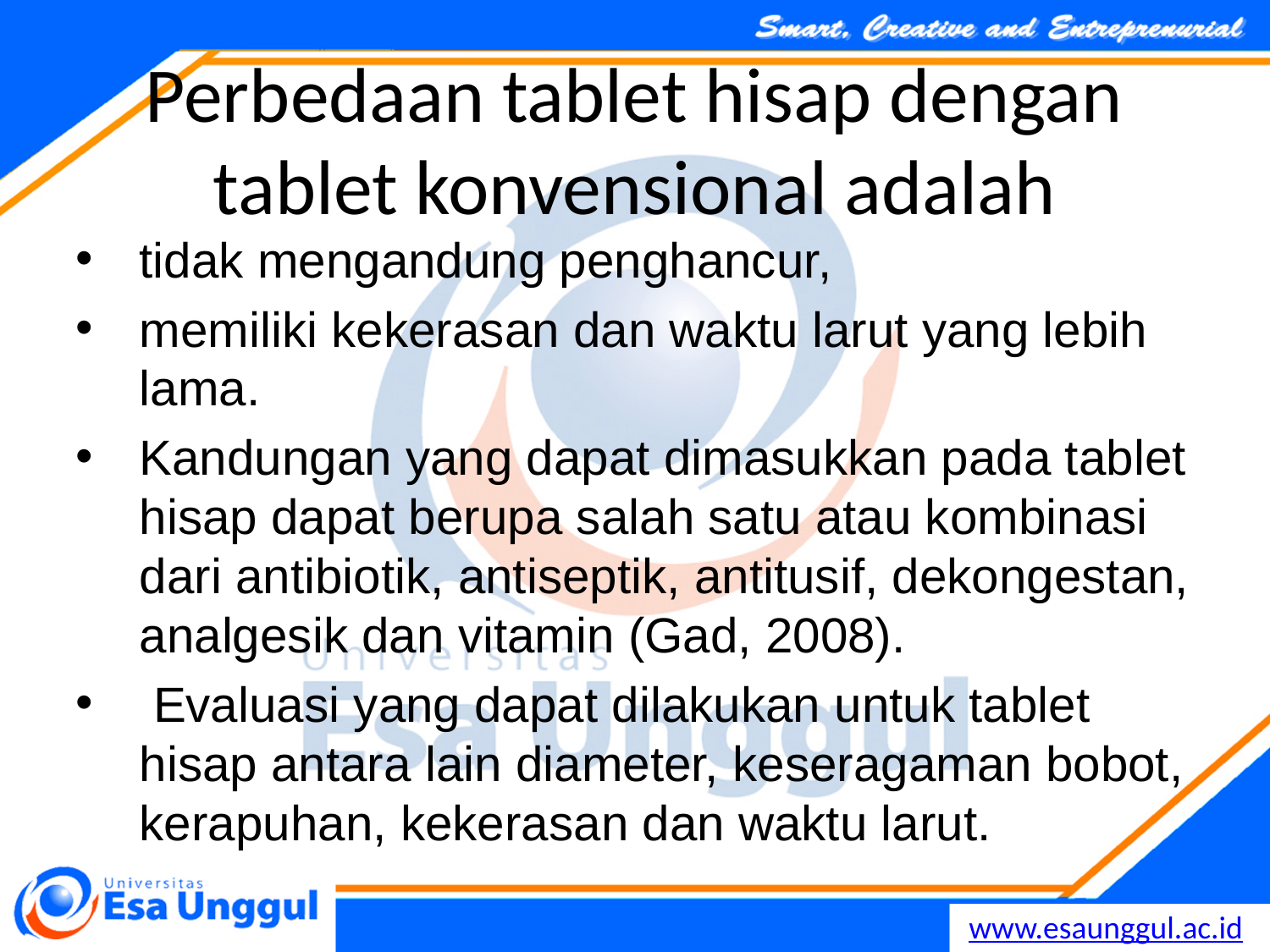

# Perbedaan tablet hisap dengan tablet konvensional adalah
tidak mengandung penghancur,
memiliki kekerasan dan waktu larut yang lebih lama.
Kandungan yang dapat dimasukkan pada tablet hisap dapat berupa salah satu atau kombinasi dari antibiotik, antiseptik, antitusif, dekongestan, analgesik dan vitamin (Gad, 2008).
 Evaluasi yang dapat dilakukan untuk tablet hisap antara lain diameter, keseragaman bobot, kerapuhan, kekerasan dan waktu larut.